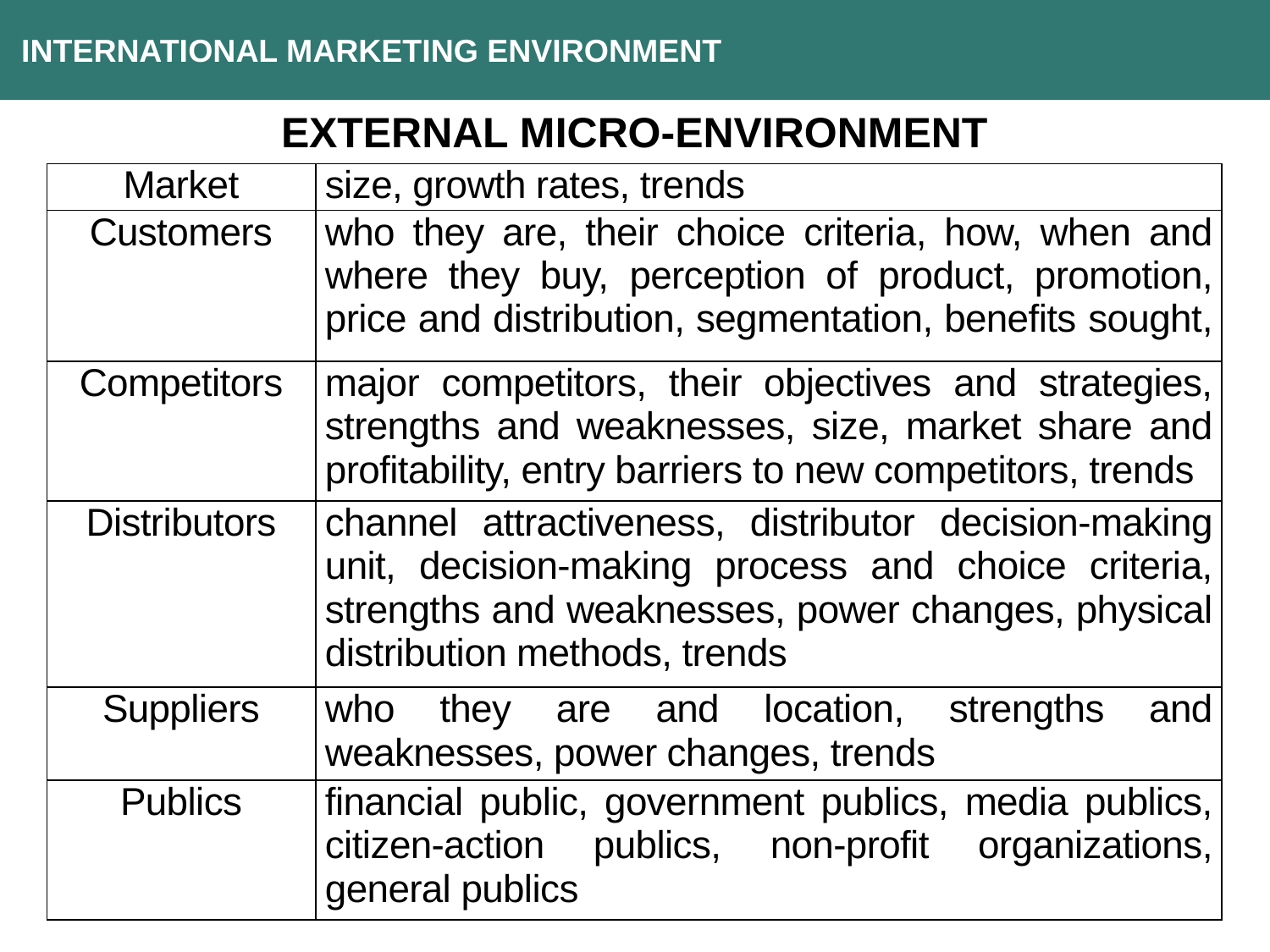

INTERNATIONAL MARKETING ENVIRONMENT
EXTERNAL MICRO-ENVIRONMENT
| Market | size, growth rates, trends |
| --- | --- |
| Customers | who they are, their choice criteria, how, when and where they buy, perception of product, promotion, price and distribution, segmentation, benefits sought, |
| Competitors | major competitors, their objectives and strategies, strengths and weaknesses, size, market share and profitability, entry barriers to new competitors, trends |
| Distributors | channel attractiveness, distributor decision-making unit, decision-making process and choice criteria, strengths and weaknesses, power changes, physical distribution methods, trends |
| Suppliers | who they are and location, strengths and weaknesses, power changes, trends |
| Publics | financial public, government publics, media publics, citizen-action publics, non-profit organizations, general publics |